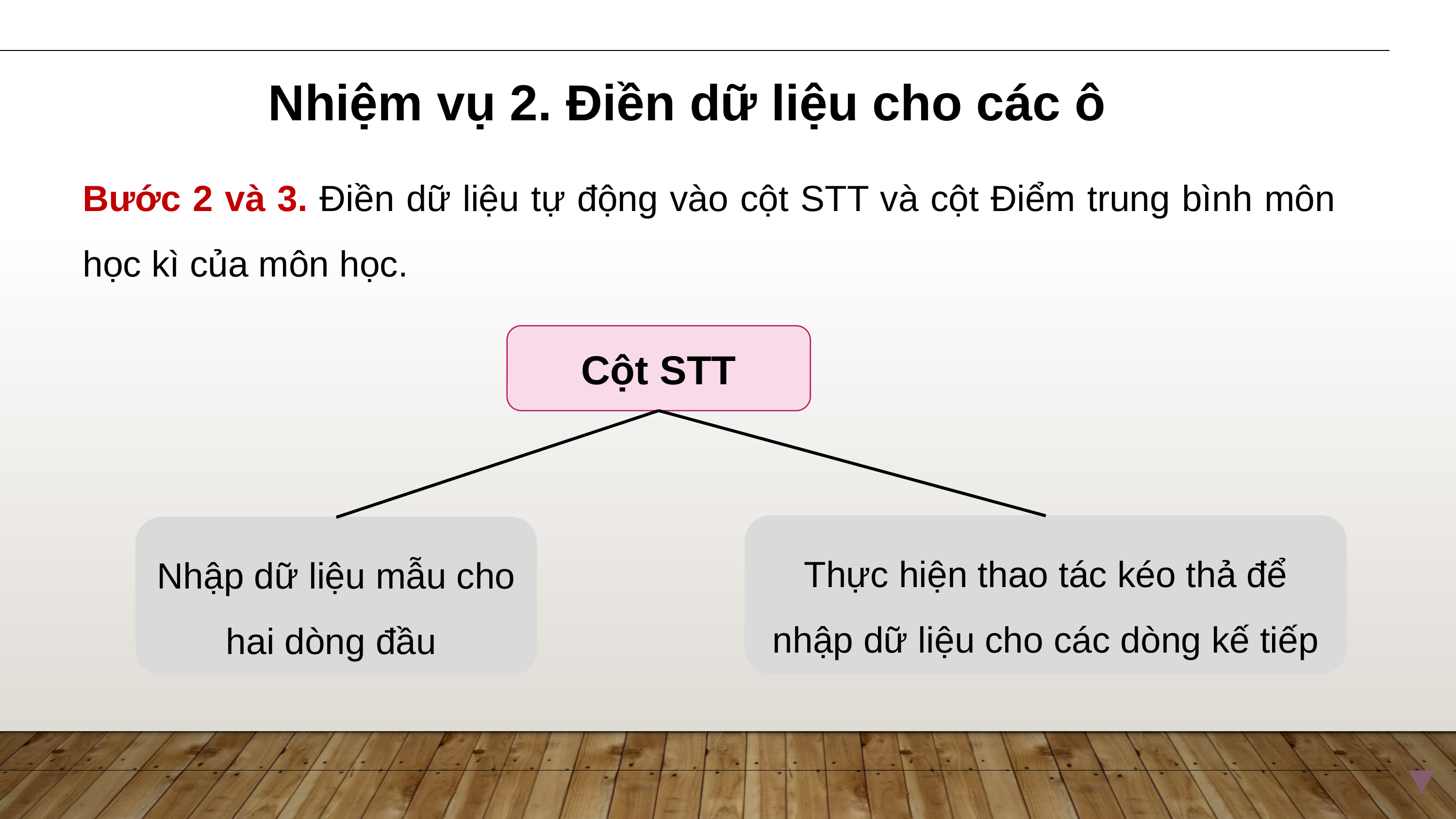

Nhiệm vụ 2. Điền dữ liệu cho các ô
Bước 2 và 3. Điền dữ liệu tự động vào cột STT và cột Điểm trung bình môn học kì của môn học.
Cột STT
Thực hiện thao tác kéo thả để nhập dữ liệu cho các dòng kế tiếp
Nhập dữ liệu mẫu cho hai dòng đầu